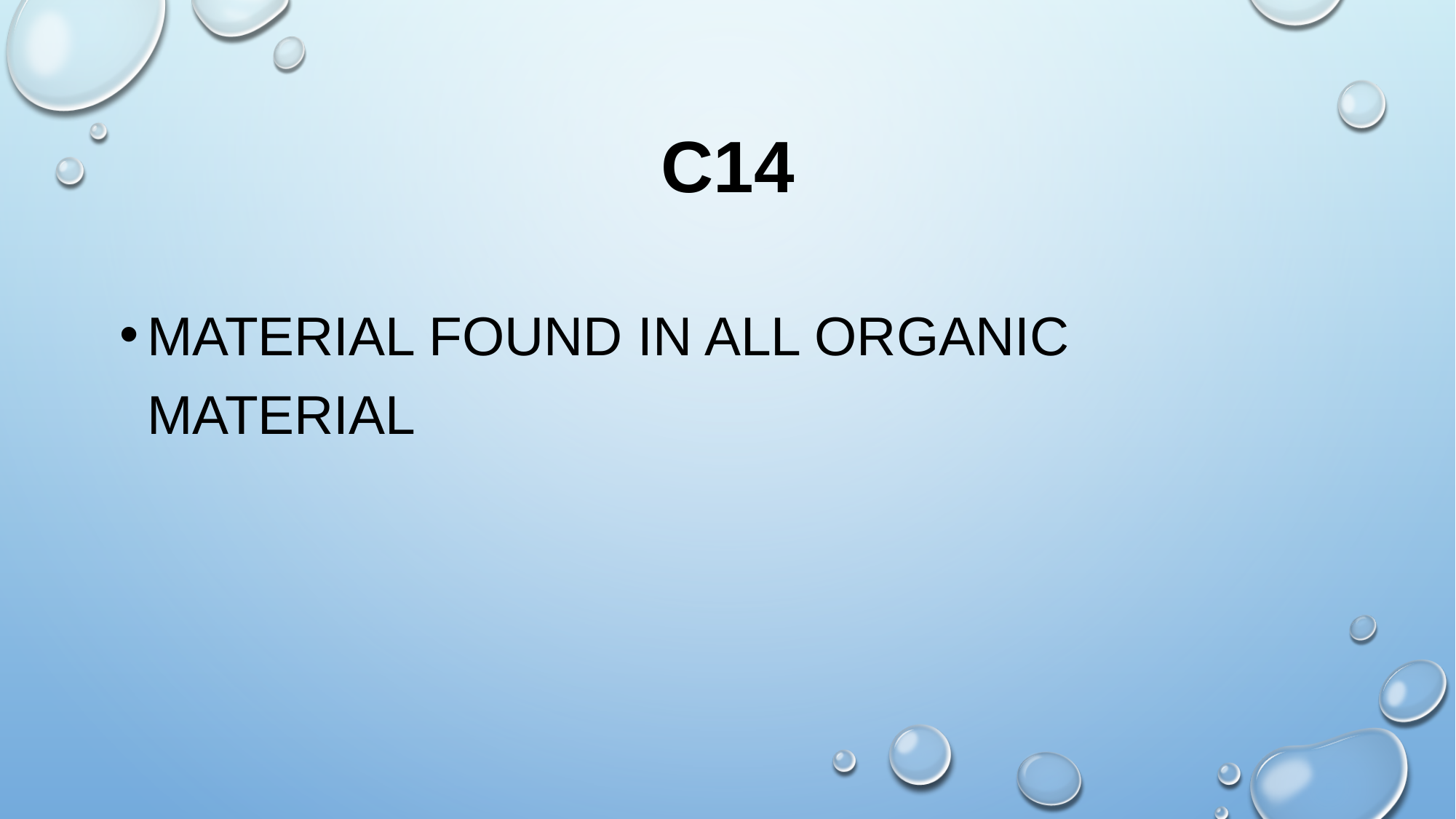

# c14
Material found in all organic material